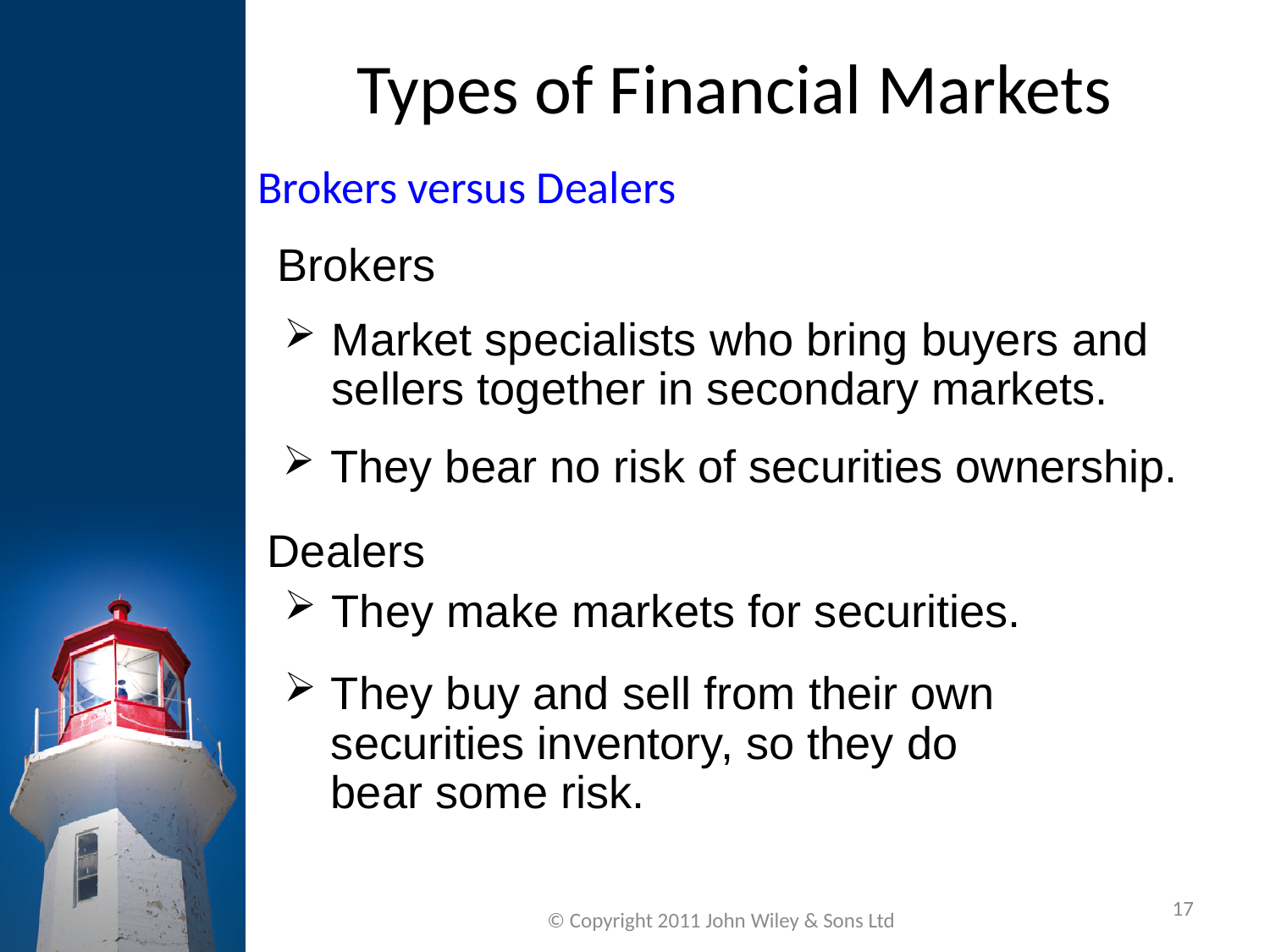

Types of Financial Markets
Brokers versus Dealers
Brokers
Market specialists who bring buyers and sellers together in secondary markets.
They bear no risk of securities ownership.
Dealers
They make markets for securities.
They buy and sell from their own securities inventory, so they do bear some risk.
17